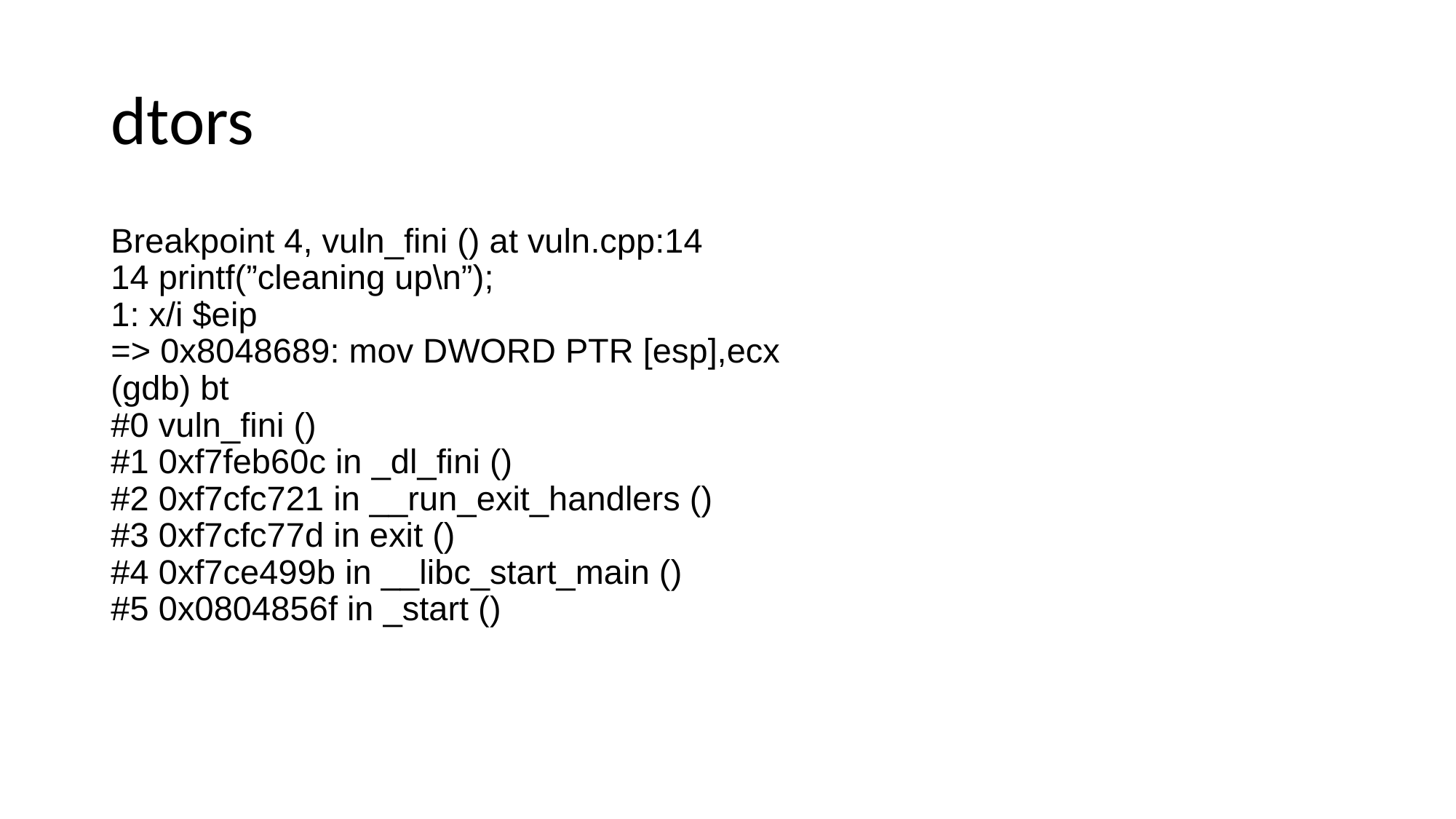

# dtors
Breakpoint 4, vuln_fini () at vuln.cpp:14
14 printf(”cleaning up\n”);
1: x/i $eip
=> 0x8048689: mov DWORD PTR [esp],ecx
(gdb) bt
#0 vuln_fini ()
#1 0xf7feb60c in _dl_fini ()
#2 0xf7cfc721 in __run_exit_handlers ()
#3 0xf7cfc77d in exit ()
#4 0xf7ce499b in __libc_start_main ()
#5 0x0804856f in _start ()